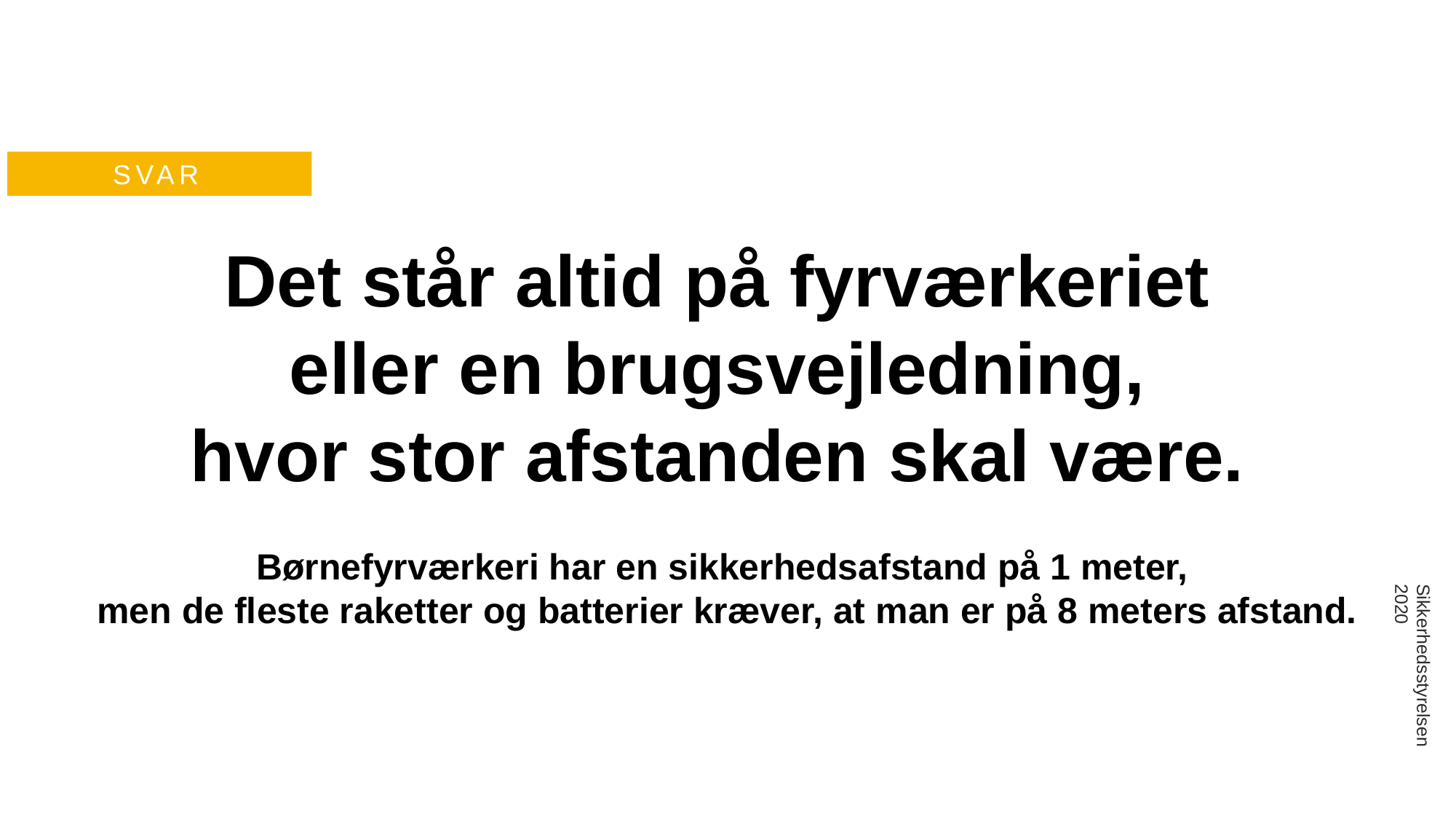

SVAR
Det står altid på fyrværkeriet
eller en brugsvejledning,
hvor stor afstanden skal være.
Børnefyrværkeri har en sikkerhedsafstand på 1 meter,
men de fleste raketter og batterier kræver, at man er på 8 meters afstand.
Sikkerhedsstyrelsen 2020